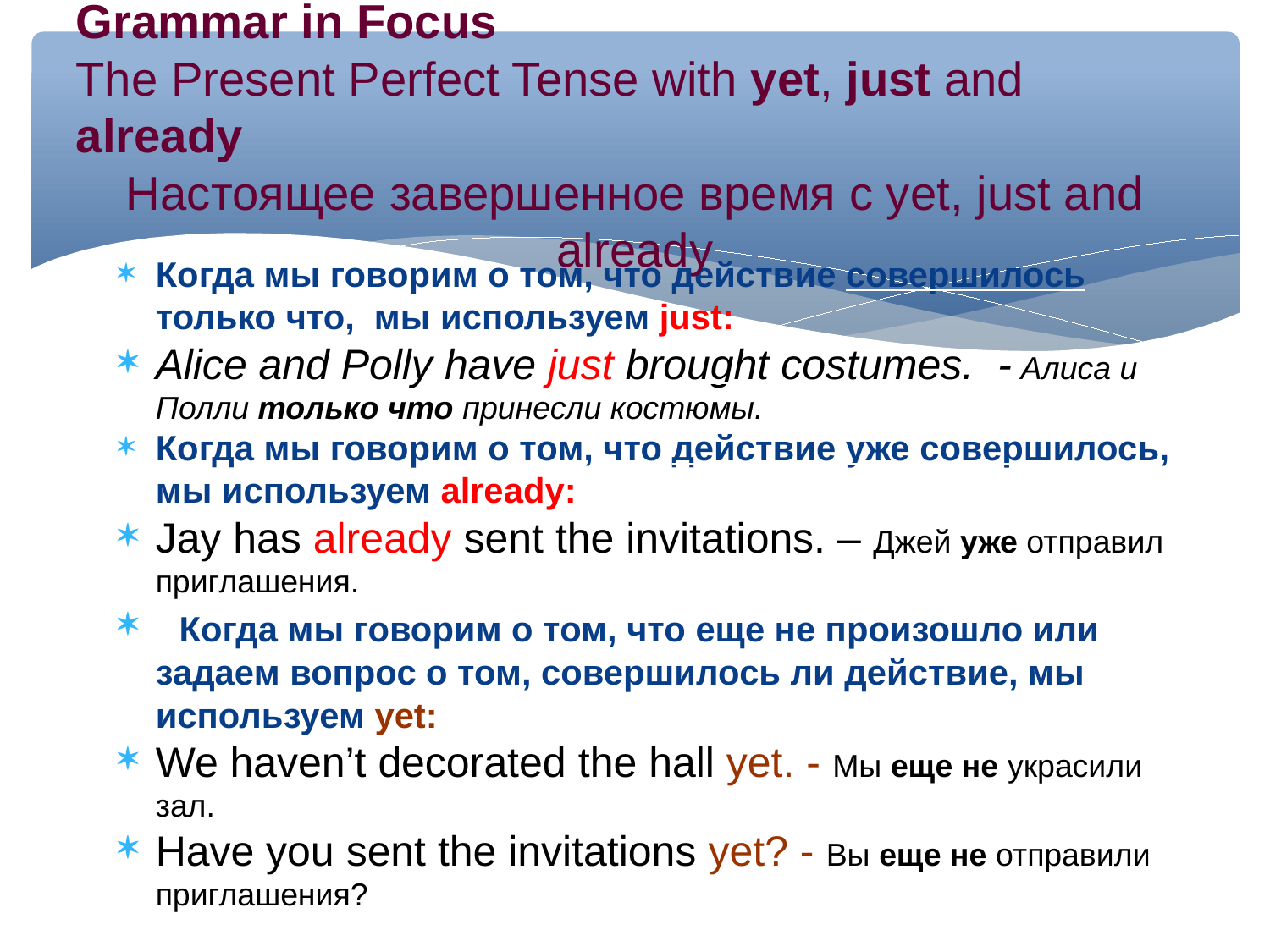

Grammar in Focus
The Present Perfect Tense with yet, just and already
Настоящее завершенное время с yet, just and already
Когда мы говорим о том, что действие совершилось только что,  мы используем just:
Alice and Polly have just brought costumes.  - Алиса и Полли только что принесли костюмы.
Когда мы говорим о том, что действие уже совершилось, мы используем already:
Jay has already sent the invitations. – Джей уже отправил приглашения.
  Когда мы говорим о том, что еще не произошло или задаем вопрос о том, совершилось ли действие, мы используем yet:
We haven’t decorated the hall yet. - Мы еще не украсили зал.
Have you sent the invitations yet? - Вы еще не отправили приглашения?